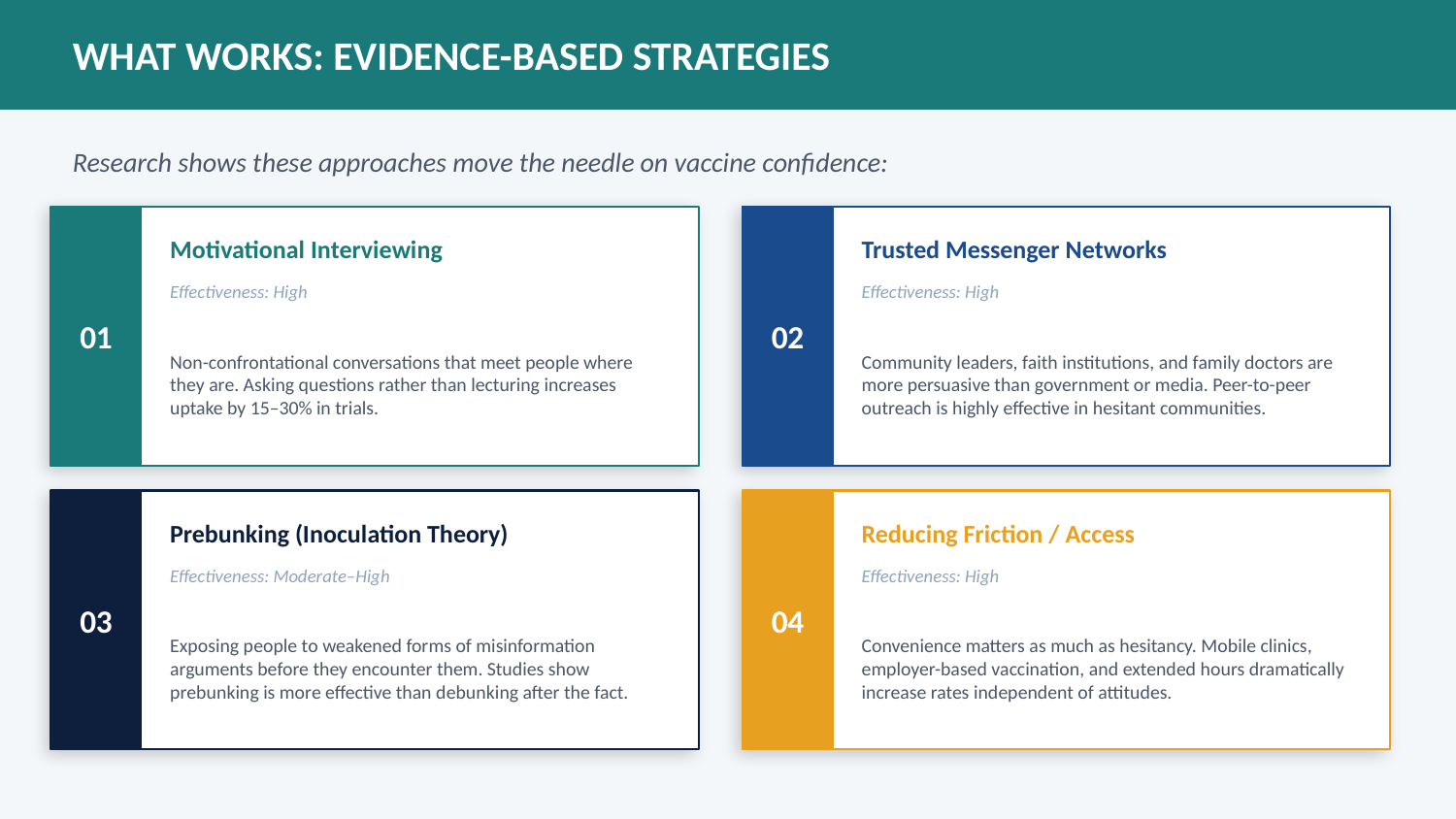

WHAT WORKS: EVIDENCE-BASED STRATEGIES
Research shows these approaches move the needle on vaccine confidence:

01

02
Motivational Interviewing
Trusted Messenger Networks
Effectiveness: High
Effectiveness: High
Non-confrontational conversations that meet people where they are. Asking questions rather than lecturing increases uptake by 15–30% in trials.
Community leaders, faith institutions, and family doctors are more persuasive than government or media. Peer-to-peer outreach is highly effective in hesitant communities.

03

04
Prebunking (Inoculation Theory)
Reducing Friction / Access
Effectiveness: Moderate–High
Effectiveness: High
Exposing people to weakened forms of misinformation arguments before they encounter them. Studies show prebunking is more effective than debunking after the fact.
Convenience matters as much as hesitancy. Mobile clinics, employer-based vaccination, and extended hours dramatically increase rates independent of attitudes.